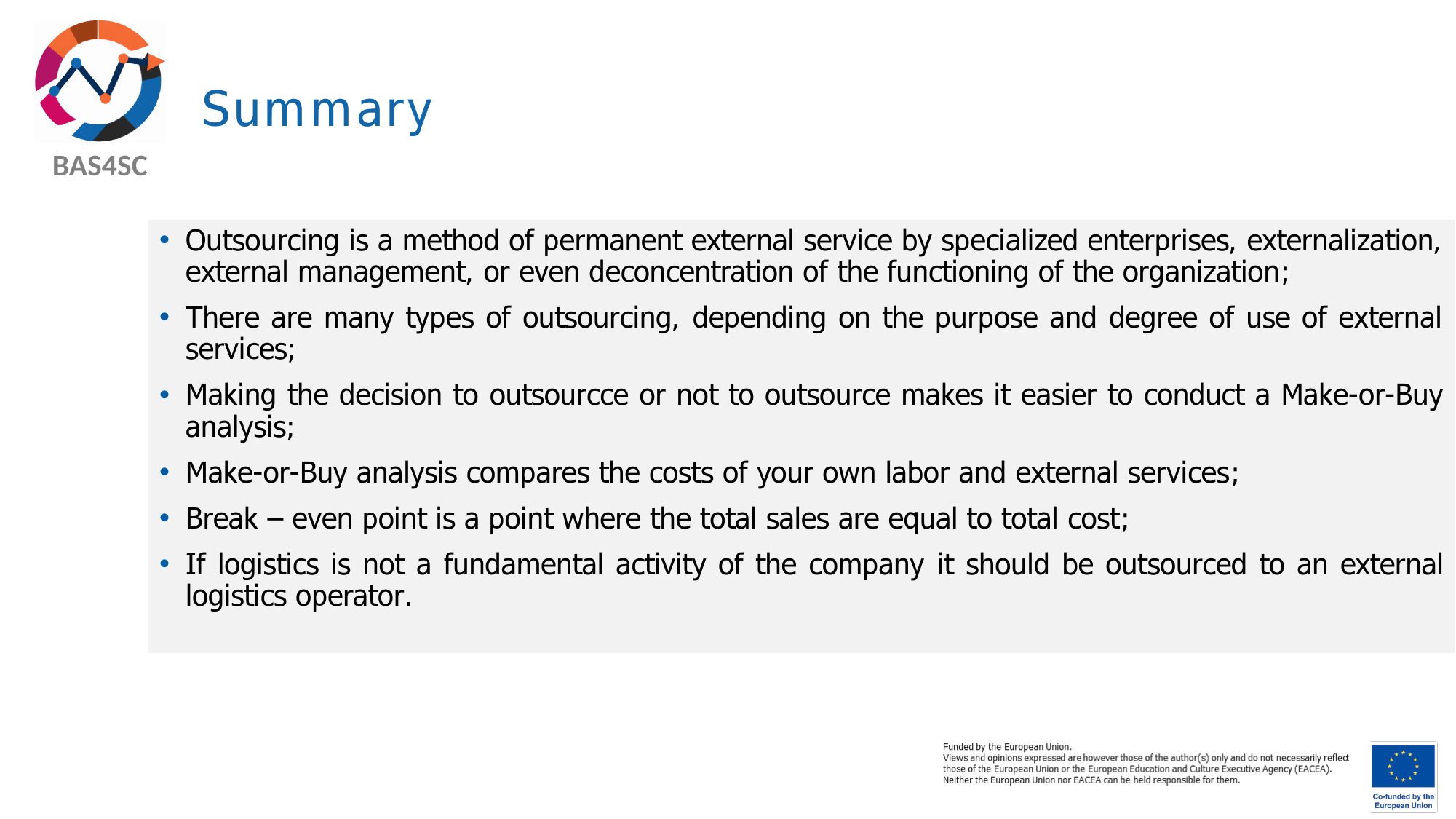

# Summary
Outsourcing is a method of permanent external service by specialized enterprises, externalization, external management, or even deconcentration of the functioning of the organization;
There are many types of outsourcing, depending on the purpose and degree of use of external services;
Making the decision to outsourcce or not to outsource makes it easier to conduct a Make-or-Buy analysis;
Make-or-Buy analysis compares the costs of your own labor and external services;
Break – even point is a point where the total sales are equal to total cost;
If logistics is not a fundamental activity of the company it should be outsourced to an external logistics operator.